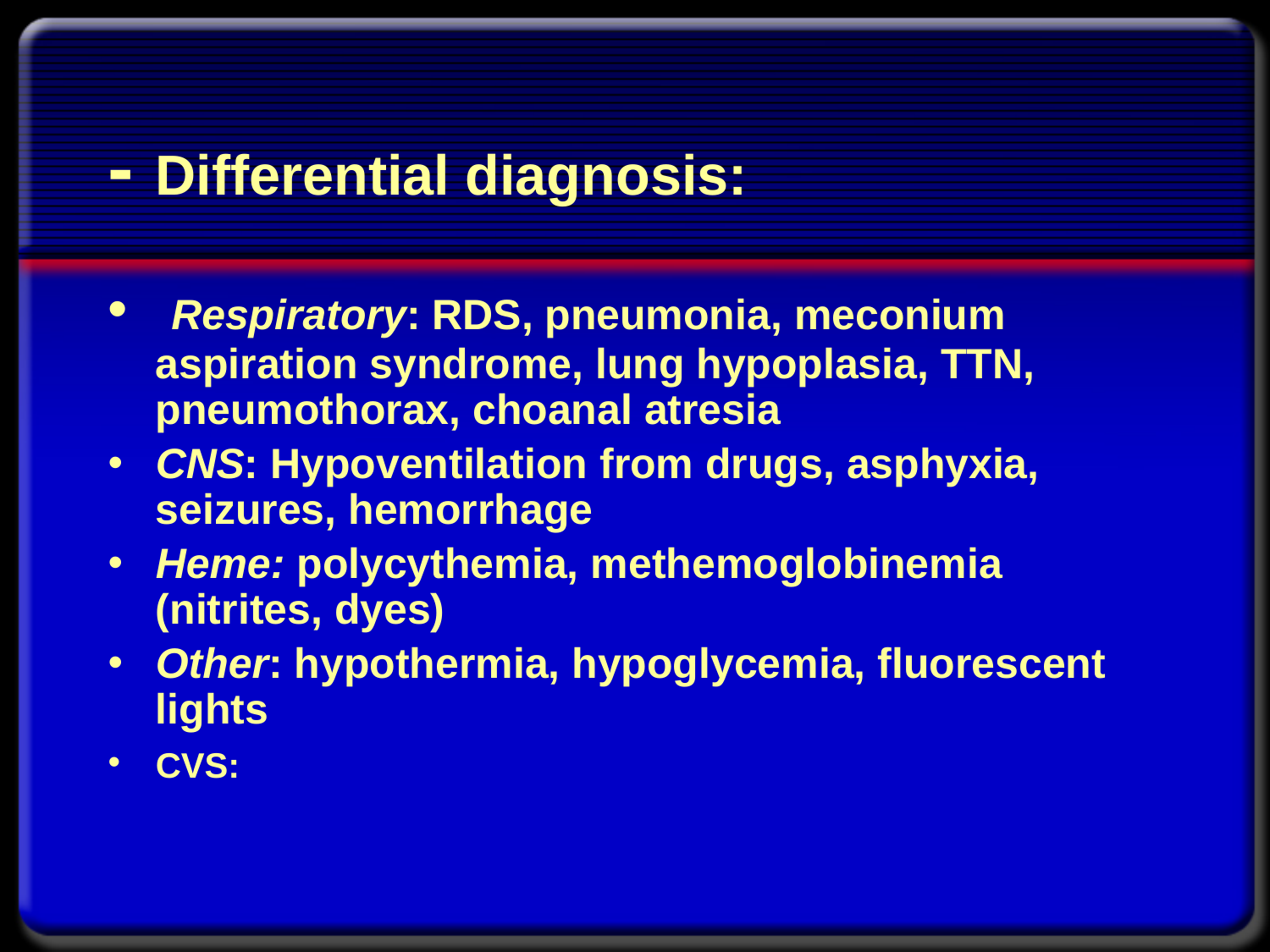

# - Differential diagnosis:
 Respiratory: RDS, pneumonia, meconium aspiration syndrome, lung hypoplasia, TTN, pneumothorax, choanal atresia
CNS: Hypoventilation from drugs, asphyxia, seizures, hemorrhage
Heme: polycythemia, methemoglobinemia (nitrites, dyes)
Other: hypothermia, hypoglycemia, fluorescent lights
CVS: